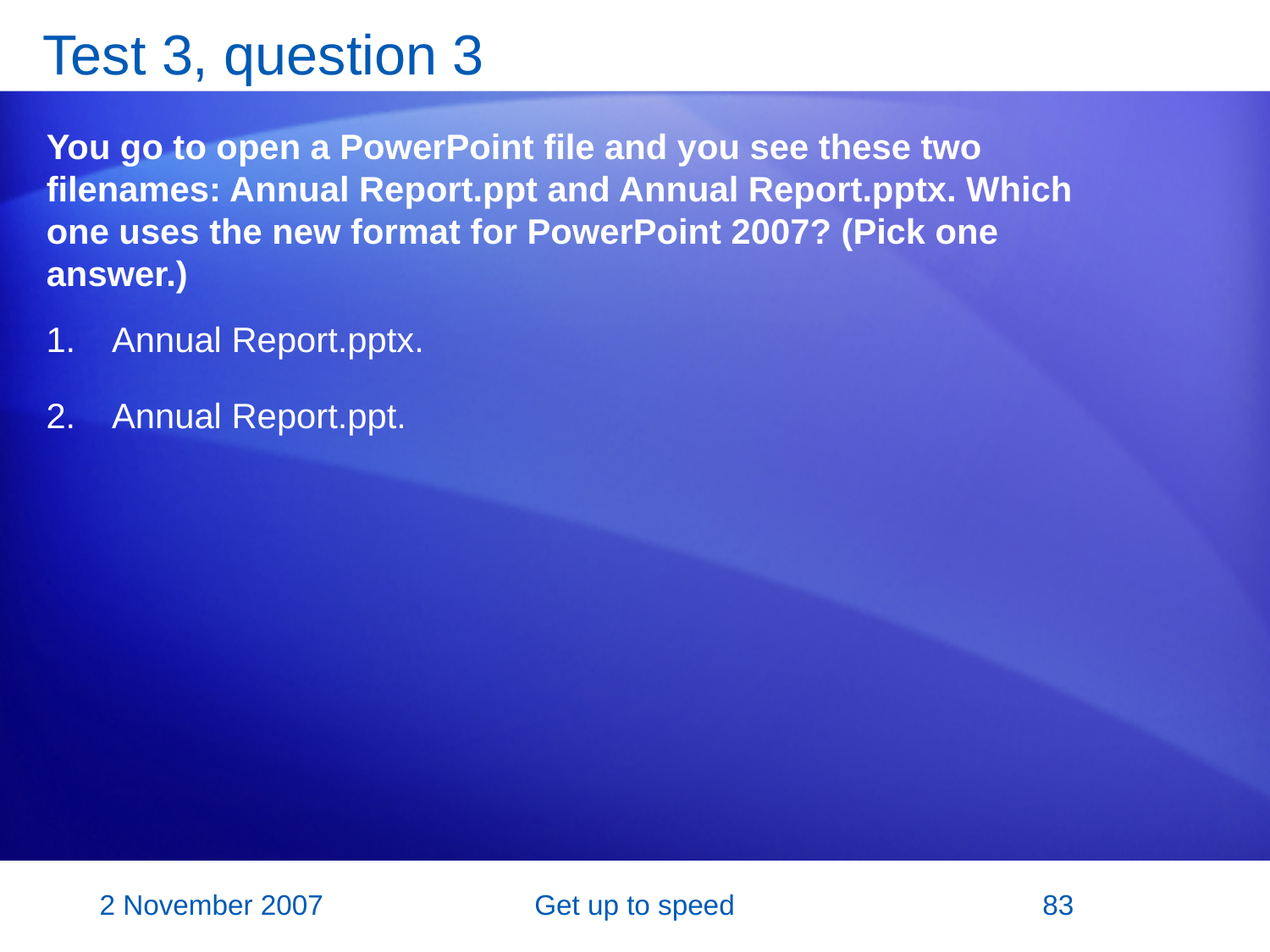

# Test 3, question 3
You go to open a PowerPoint file and you see these two filenames: Annual Report.ppt and Annual Report.pptx. Which one uses the new format for PowerPoint 2007? (Pick one answer.)
 Annual Report.pptx.
 Annual Report.ppt.
2 November 2007
Get up to speed
83